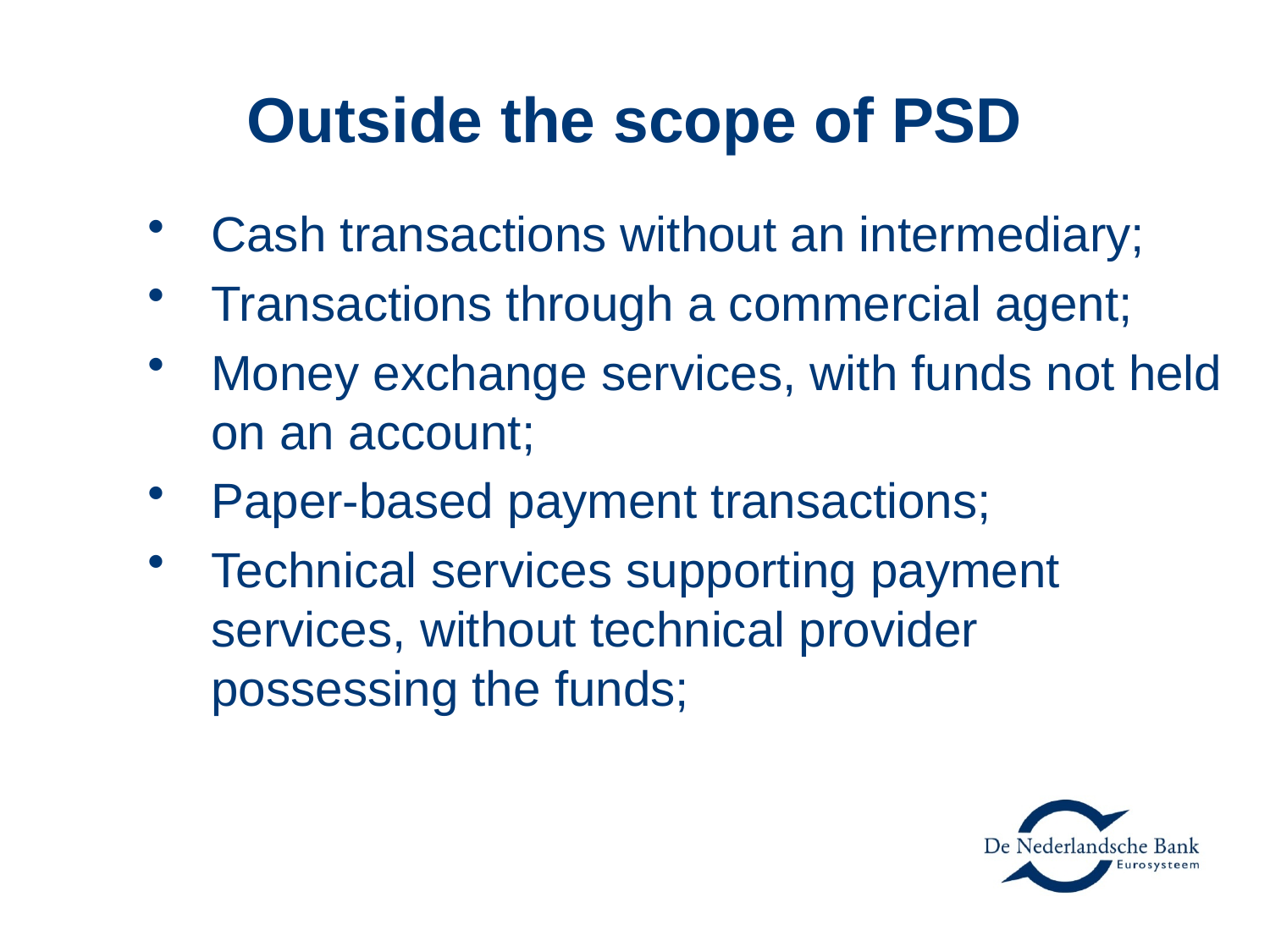

# Outside the scope of PSD
Cash transactions without an intermediary;
Transactions through a commercial agent;
Money exchange services, with funds not held on an account;
Paper-based payment transactions;
Technical services supporting payment services, without technical provider possessing the funds;